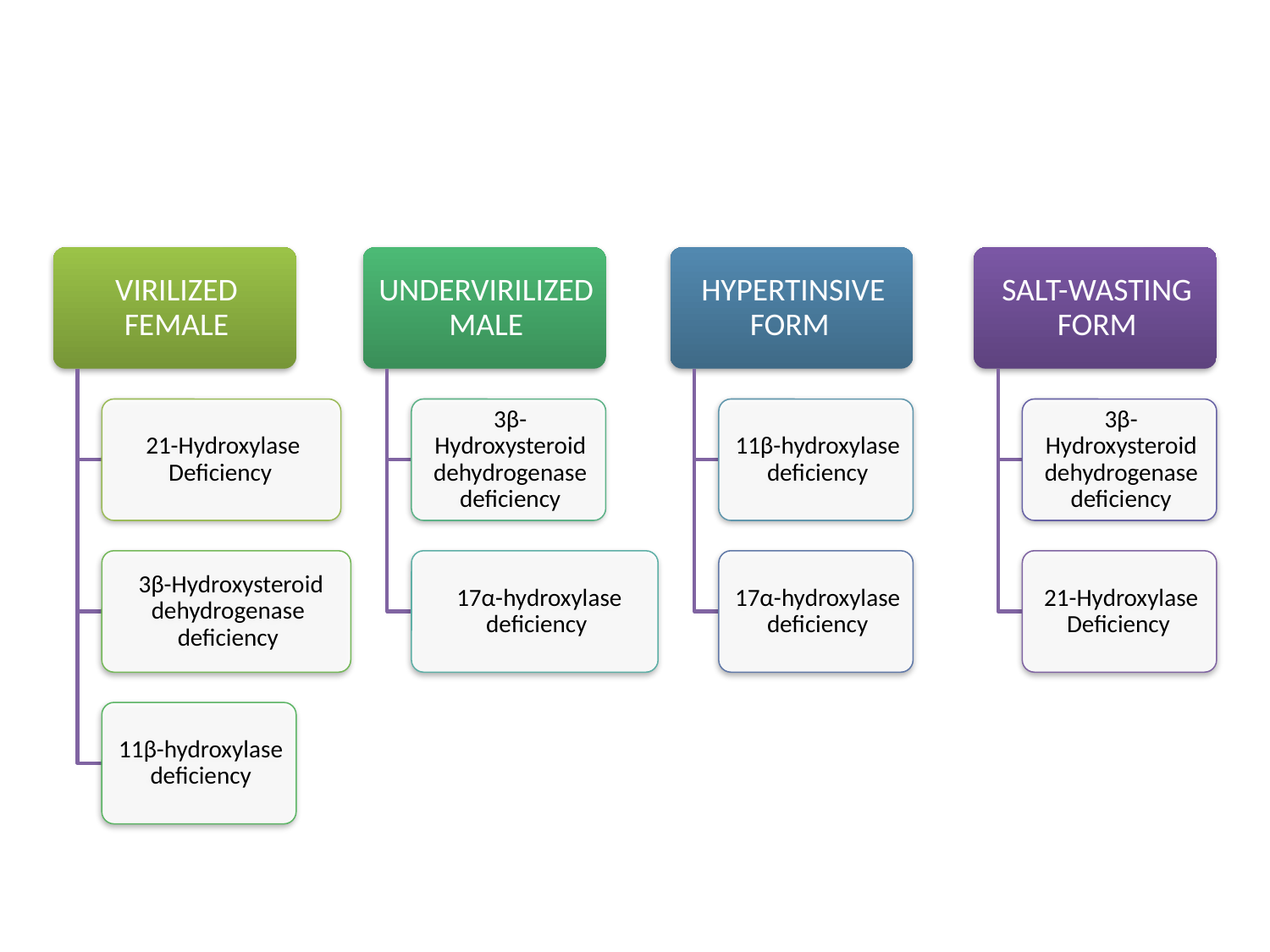

VIRILIZED FEMALE
21-Hydroxylase Deficiency
 3β-Hydroxysteroid dehydrogenase deficiency
11β-hydroxylase deficiency
UNDERVIRILIZED MALE
3β-Hydroxysteroid dehydrogenase deficiency
 17α-hydroxylase deficiency
HYPERTINSIVE FORM
11β-hydroxylase deficiency
17α-hydroxylase deficiency
SALT-WASTING
FORM
3β-Hydroxysteroid dehydrogenase deficiency
21-Hydroxylase Deficiency